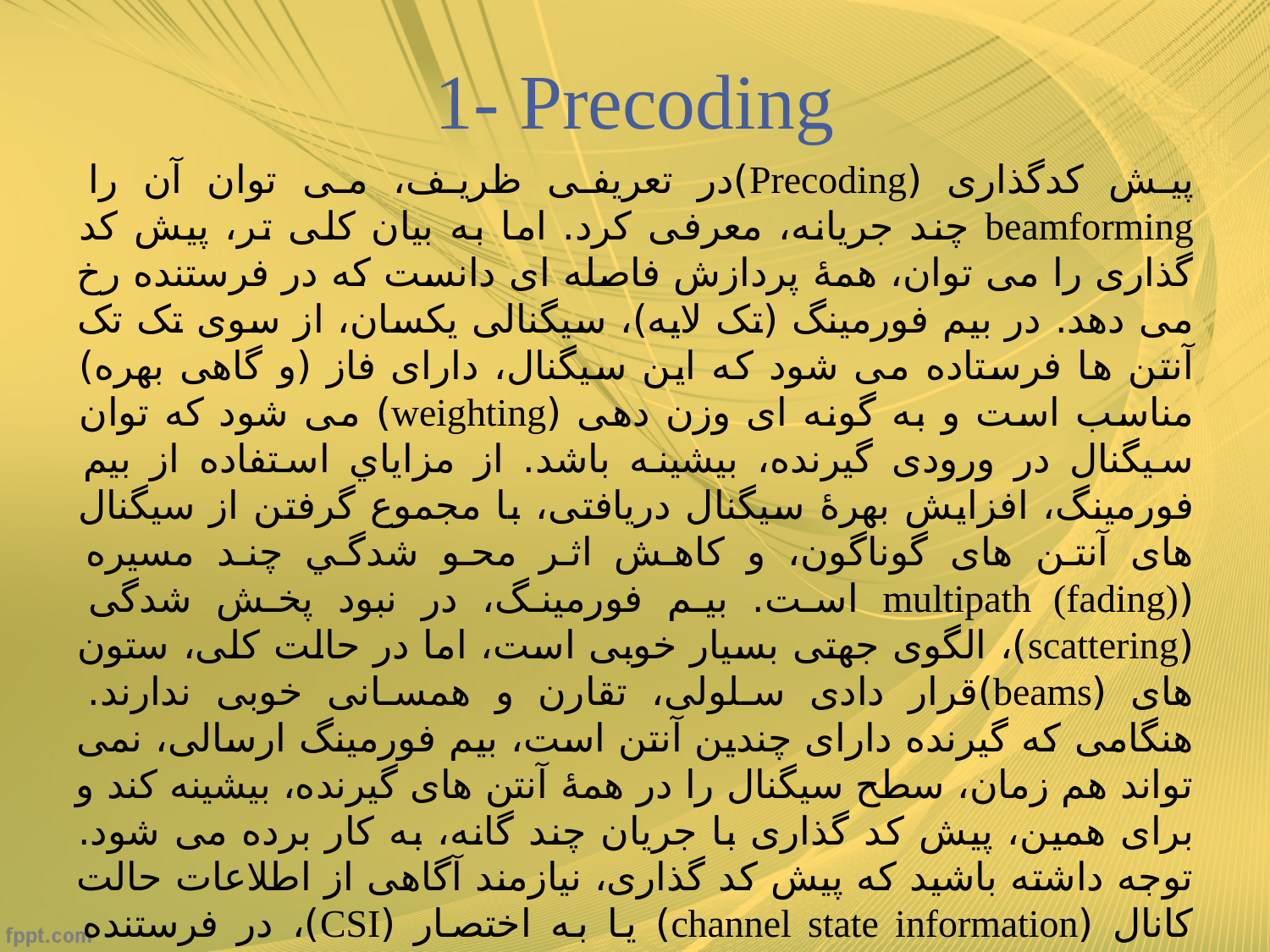

# 1- Precoding
پیش کدگذاری (Precoding)در تعریفی ظریف، می توان آن را beamforming چند جریانه، معرفی کرد. اما به بیان کلی تر، پیش کد گذاری را می توان، همۀ پردازش فاصله ای دانست که در فرستنده رخ می دهد. در بیم فورمینگ (تک لایه)، سیگنالی یکسان، از سوی تک تک آنتن ها فرستاده می شود که این سیگنال، دارای فاز (و گاهی بهره) مناسب است و به گونه ای وزن دهی (weighting) می شود که توان سیگنال در ورودی گیرنده، بیشینه باشد. از مزاياي استفاده از بیم فورمینگ، افزایش بهرۀ سیگنال دریافتی، با مجموع گرفتن از سیگنال های آنتن های گوناگون، و کاهش اثر محو شدگي چند مسیره (multipath (fading) است. بیم فورمینگ، در نبود پخش شدگی (scattering)، الگوی جهتی بسیار خوبی است، اما در حالت کلی، ستون های (beams)قرار دادی سلولی، تقارن و همسانی خوبی ندارند. هنگامی که گیرنده دارای چندین آنتن است، بیم فورمینگ ارسالی، نمی تواند هم زمان، سطح سیگنال را در همۀ آنتن های گیرنده، بیشینه کند و برای همین، پیش کد گذاری با جریان چند گانه، به کار برده می شود. توجه داشته باشید که پیش کد گذاری، نیازمند آگاهی از اطلاعات حالت کانال (channel state information) یا به اختصار (CSI)، در فرستنده است.